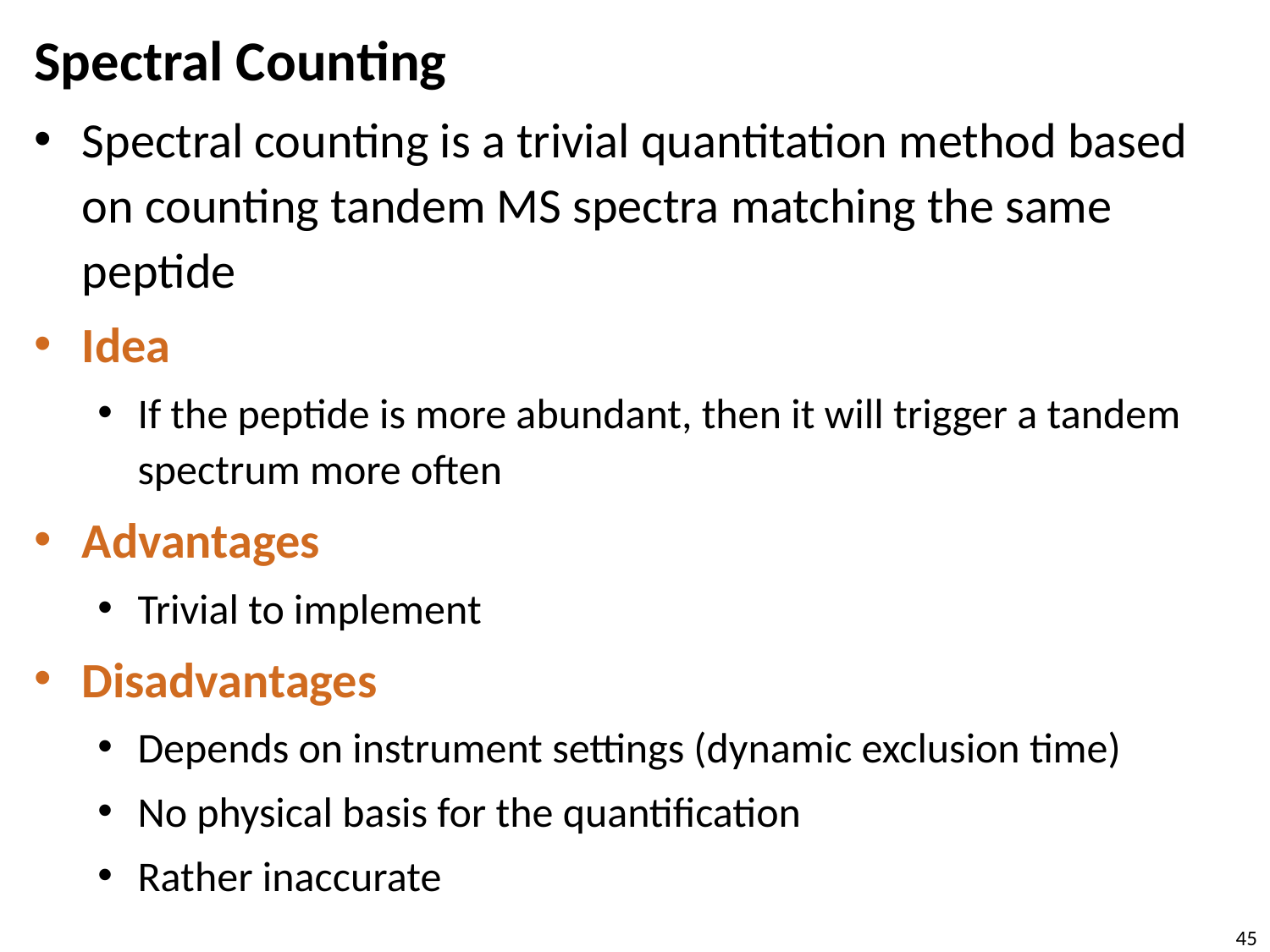

# Spectral Counting
Spectral counting is a trivial quantitation method based on counting tandem MS spectra matching the same peptide
Idea
If the peptide is more abundant, then it will trigger a tandem spectrum more often
Advantages
Trivial to implement
Disadvantages
Depends on instrument settings (dynamic exclusion time)
No physical basis for the quantification
Rather inaccurate
45